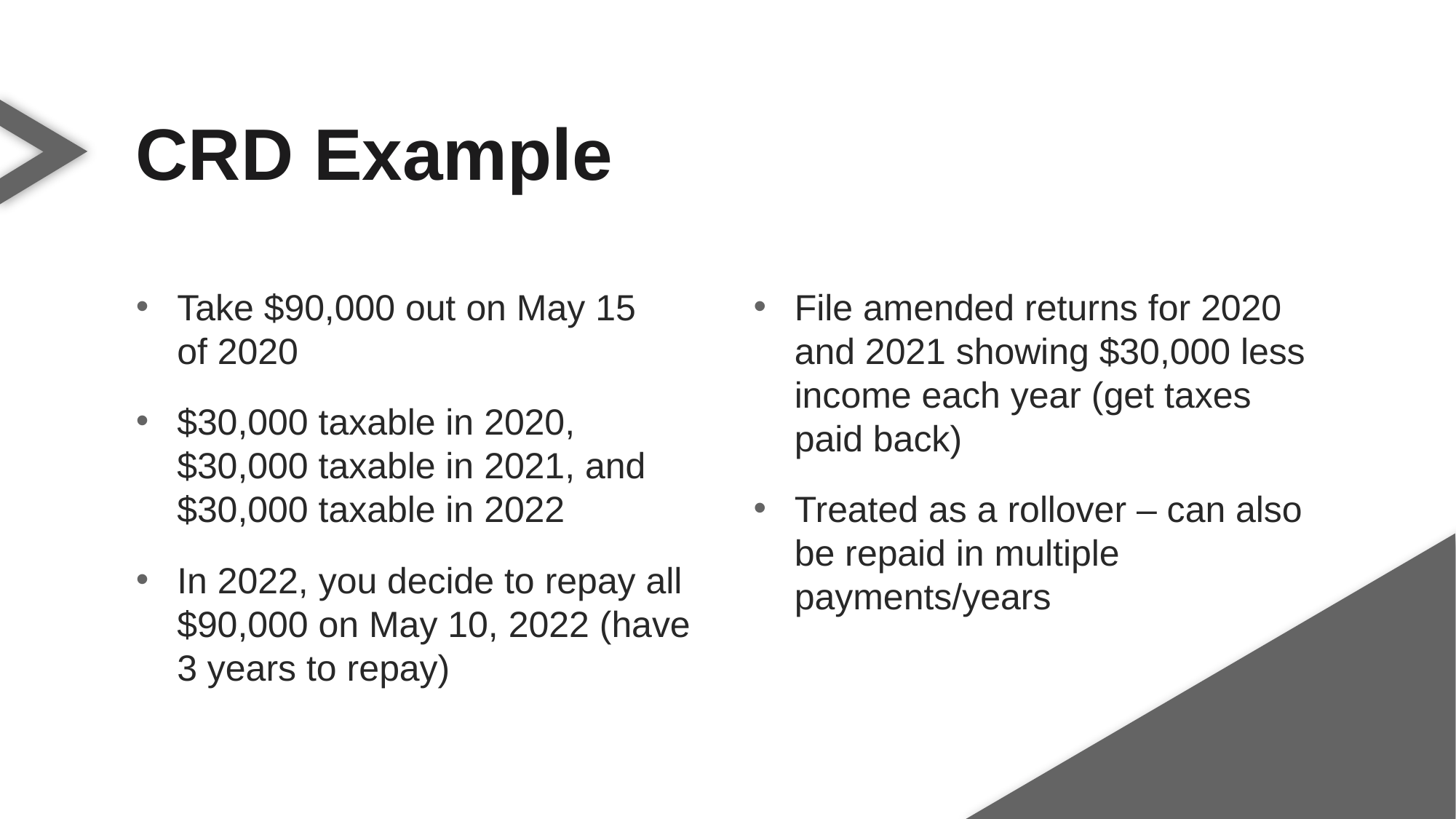

CRD Example
Take $90,000 out on May 15
of 2020
$30,000 taxable in 2020, $30,000 taxable in 2021, and $30,000 taxable in 2022
In 2022, you decide to repay all $90,000 on May 10, 2022 (have 3 years to repay)
File amended returns for 2020 and 2021 showing $30,000 less income each year (get taxes paid back)
Treated as a rollover – can also be repaid in multiple payments/years